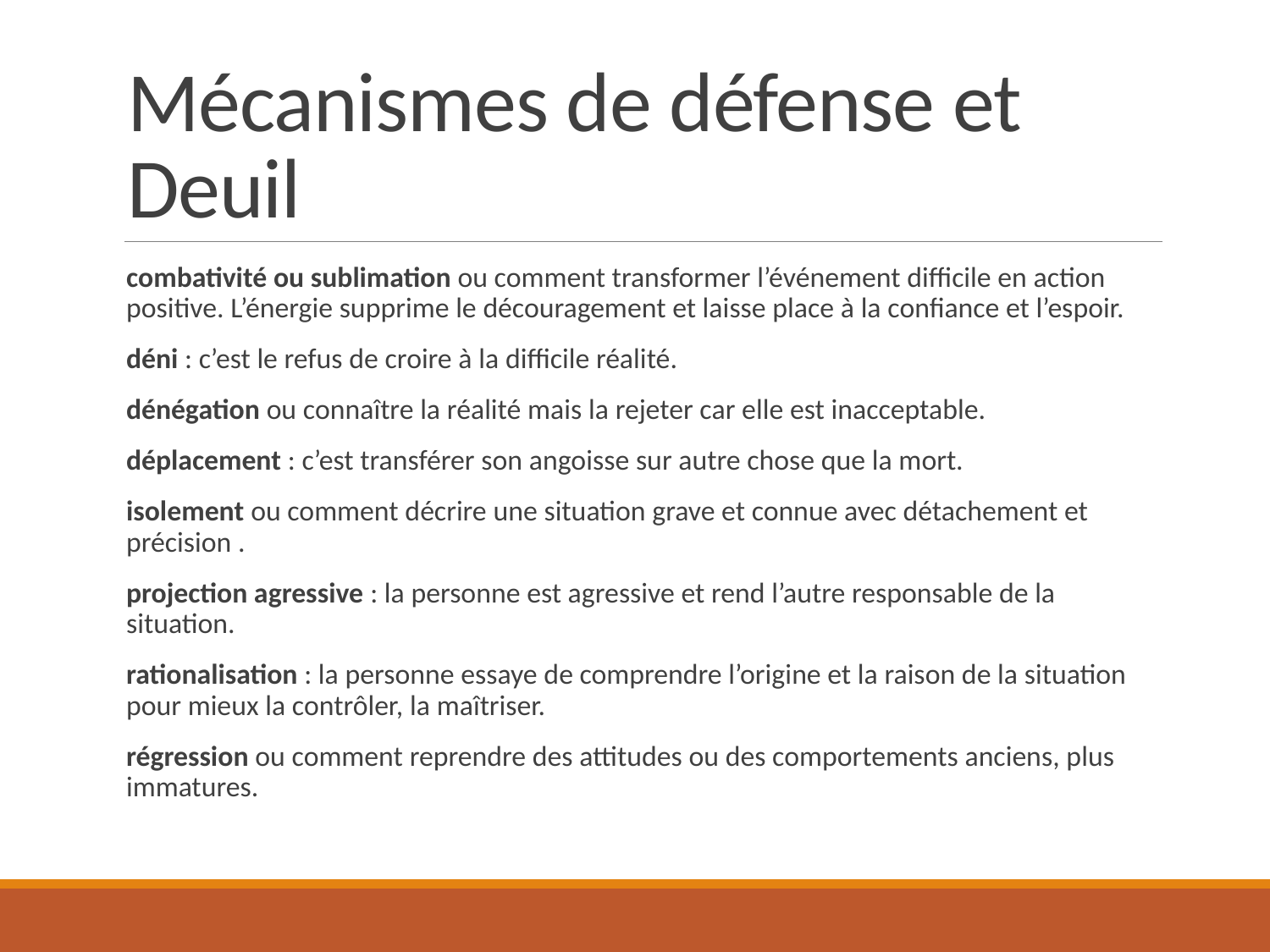

# Mécanismes de défense et Deuil
combativité ou sublimation ou comment transformer l’événement difficile en action positive. L’énergie supprime le découragement et laisse place à la confiance et l’espoir.
déni : c’est le refus de croire à la difficile réalité.
dénégation ou connaître la réalité mais la rejeter car elle est inacceptable.
déplacement : c’est transférer son angoisse sur autre chose que la mort.
isolement ou comment décrire une situation grave et connue avec détachement et précision .
projection agressive : la personne est agressive et rend l’autre responsable de la situation.
rationalisation : la personne essaye de comprendre l’origine et la raison de la situation pour mieux la contrôler, la maîtriser.
régression ou comment reprendre des attitudes ou des comportements anciens, plus immatures.